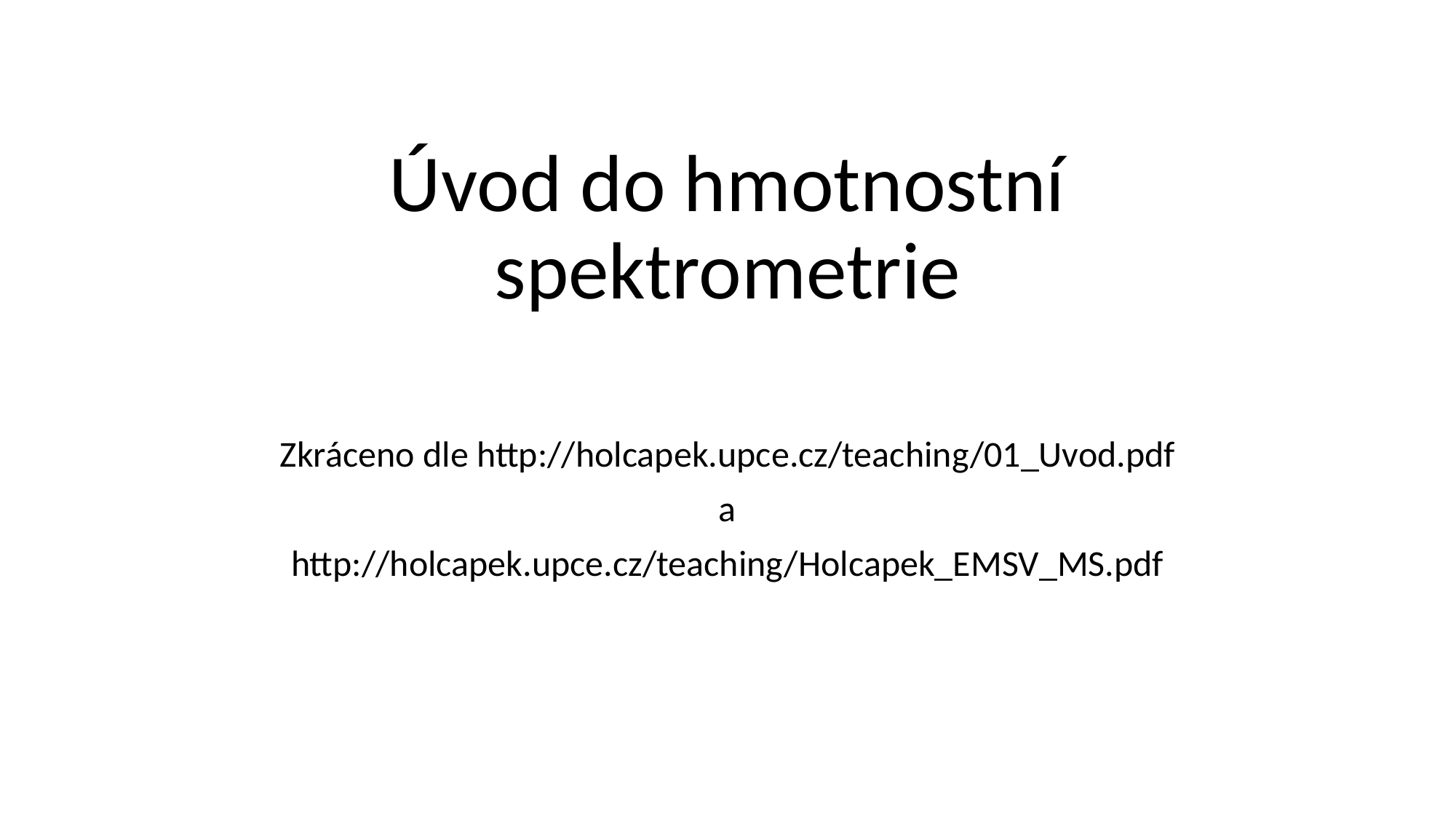

# Úvod do hmotnostní spektrometrie
Zkráceno dle http://holcapek.upce.cz/teaching/01_Uvod.pdf
a
http://holcapek.upce.cz/teaching/Holcapek_EMSV_MS.pdf